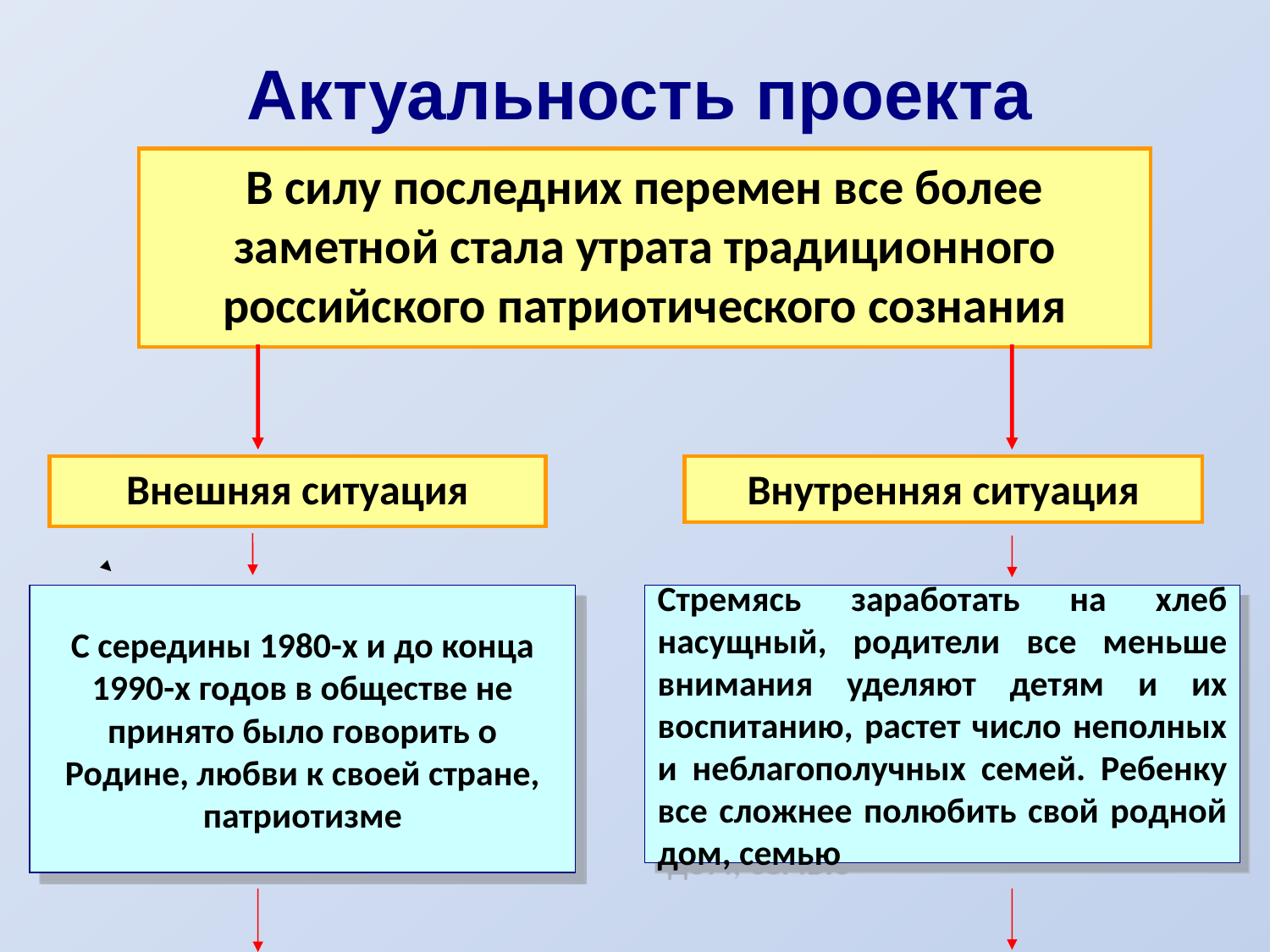

Актуальность проекта
В силу последних перемен все более заметной стала утрата традиционного российского патриотического сознания

Внутренняя ситуация

Внешняя ситуация

С середины 1980-х и до конца 1990-х годов в обществе не принято было говорить о Родине, любви к своей стране, патриотизме

Стремясь заработать на хлеб насущный, родители все меньше внимания уделяют детям и их воспитанию, растет число неполных и неблагополучных семей. Ребенку все сложнее полюбить свой родной дом, семью